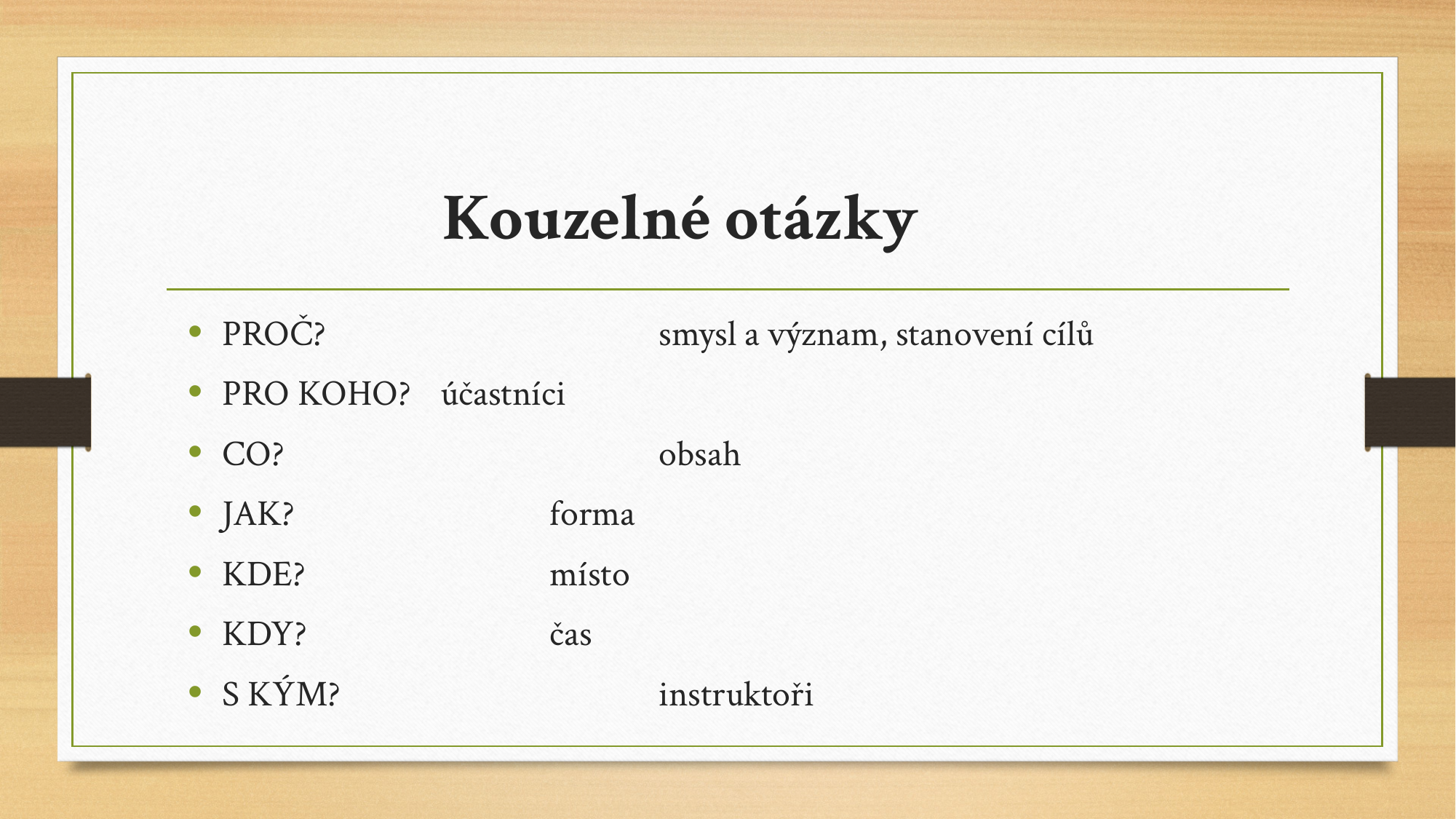

# Kouzelné otázky
PROČ? 			smysl a význam, stanovení cílů
PRO KOHO? 	účastníci
CO?				obsah
JAK? 			forma
KDE? 			místo
KDY?			čas
S KÝM?			instruktoři